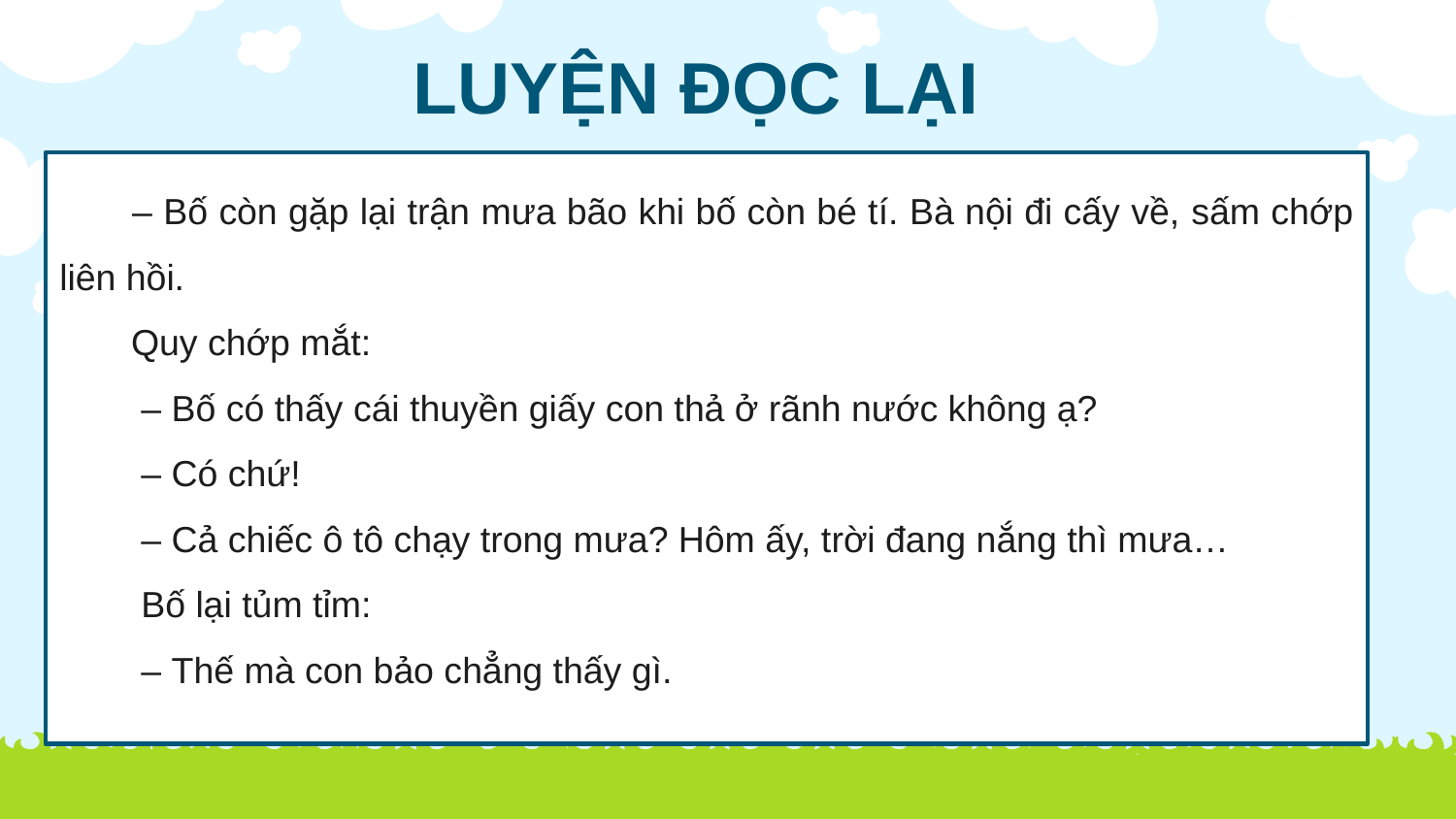

LUYỆN ĐỌC LẠI
      – Bố còn gặp lại trận mưa bão khi bố còn bé tí. Bà nội đi cấy về, sấm chớp liên hồi.
       Quy chớp mắt:
        – Bố có thấy cái thuyền giấy con thả ở rãnh nước không ạ?
        – Có chứ!
        – Cả chiếc ô tô chạy trong mưa? Hôm ấy, trời đang nắng thì mưa…
        Bố lại tủm tỉm:
        – Thế mà con bảo chẳng thấy gì.